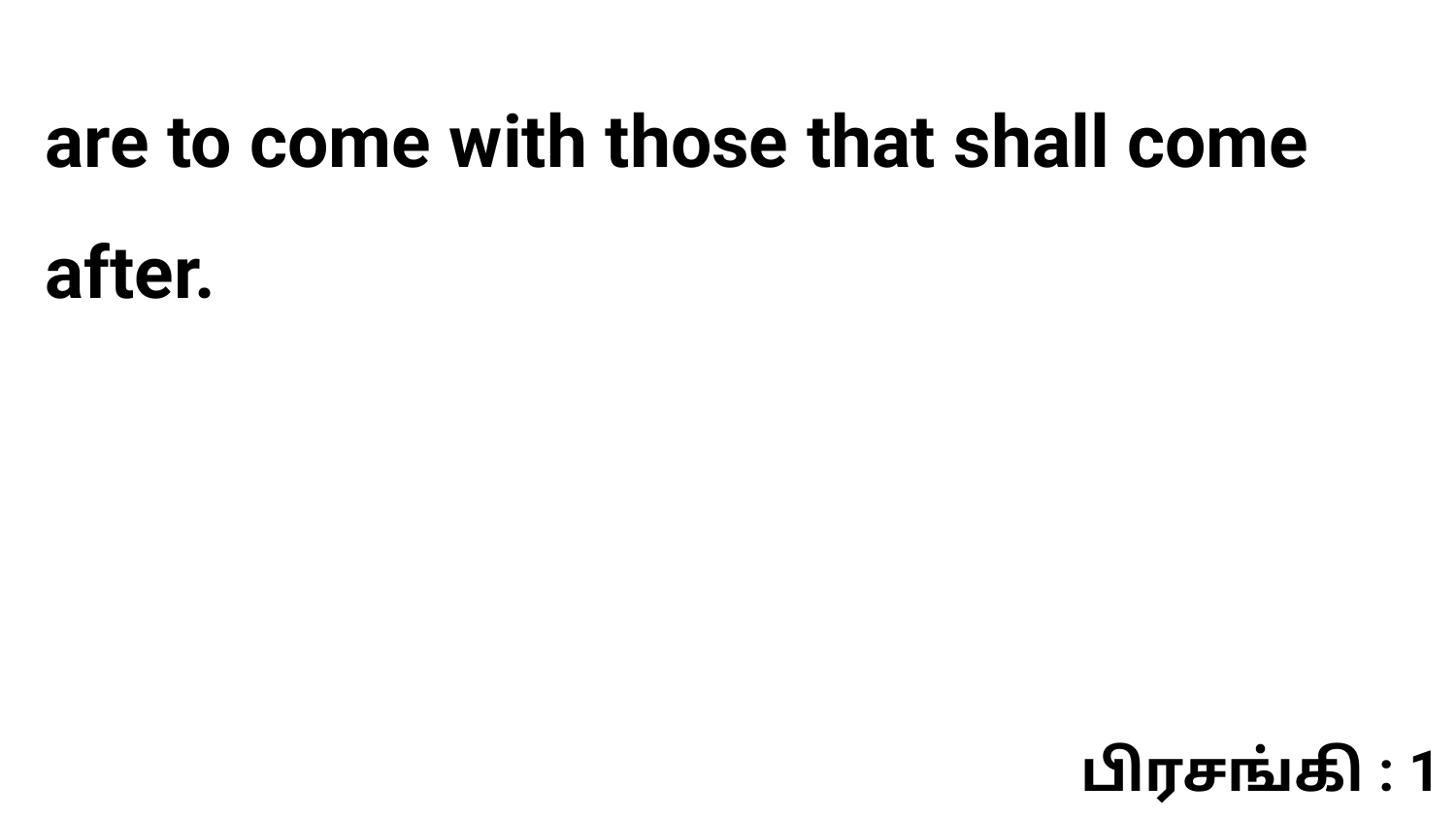

are to come with those that shall come after.
பிரசங்கி : 1